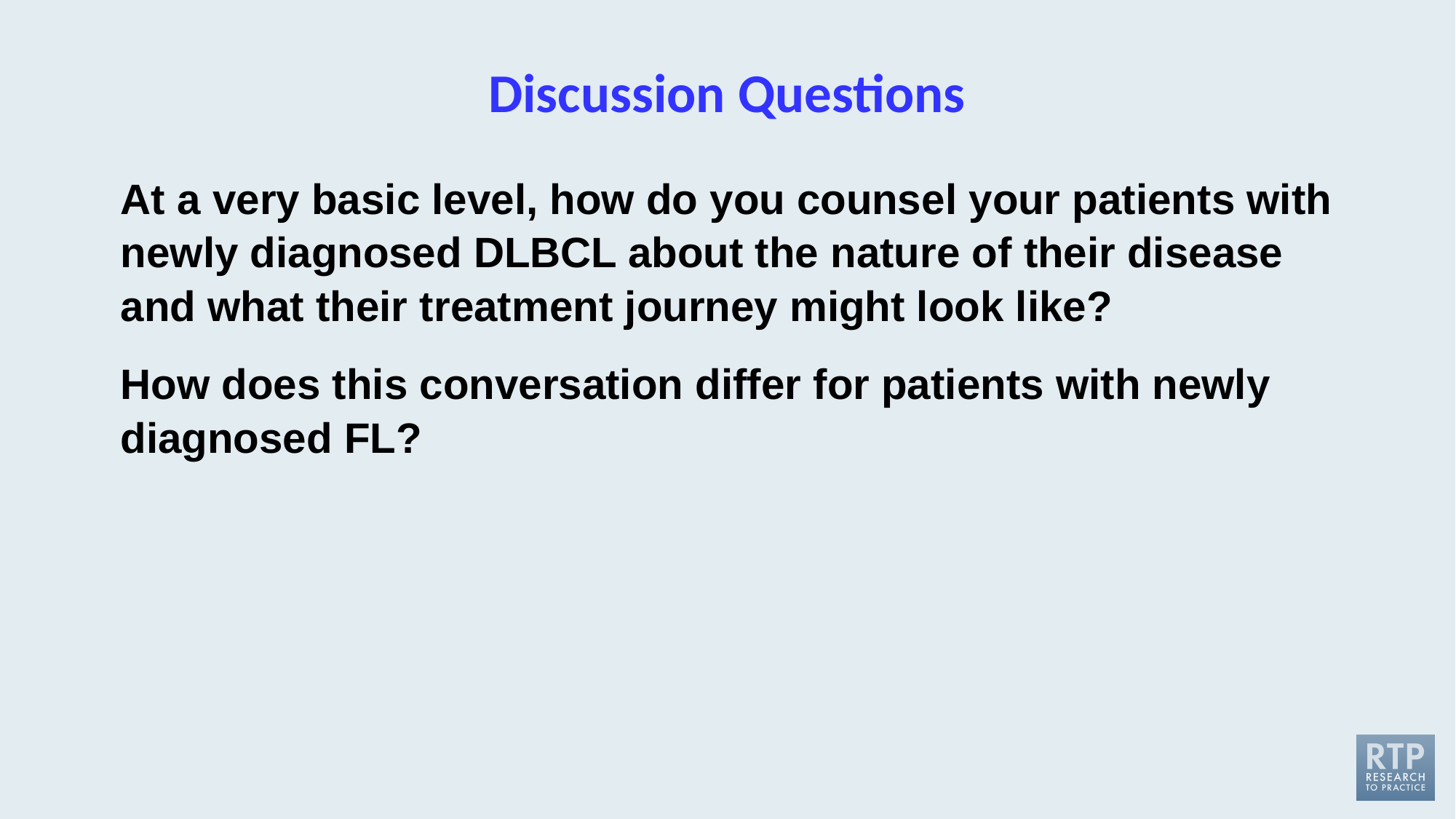

# Discussion Questions
At a very basic level, how do you counsel your patients with newly diagnosed DLBCL about the nature of their disease and what their treatment journey might look like?
How does this conversation differ for patients with newly diagnosed FL?